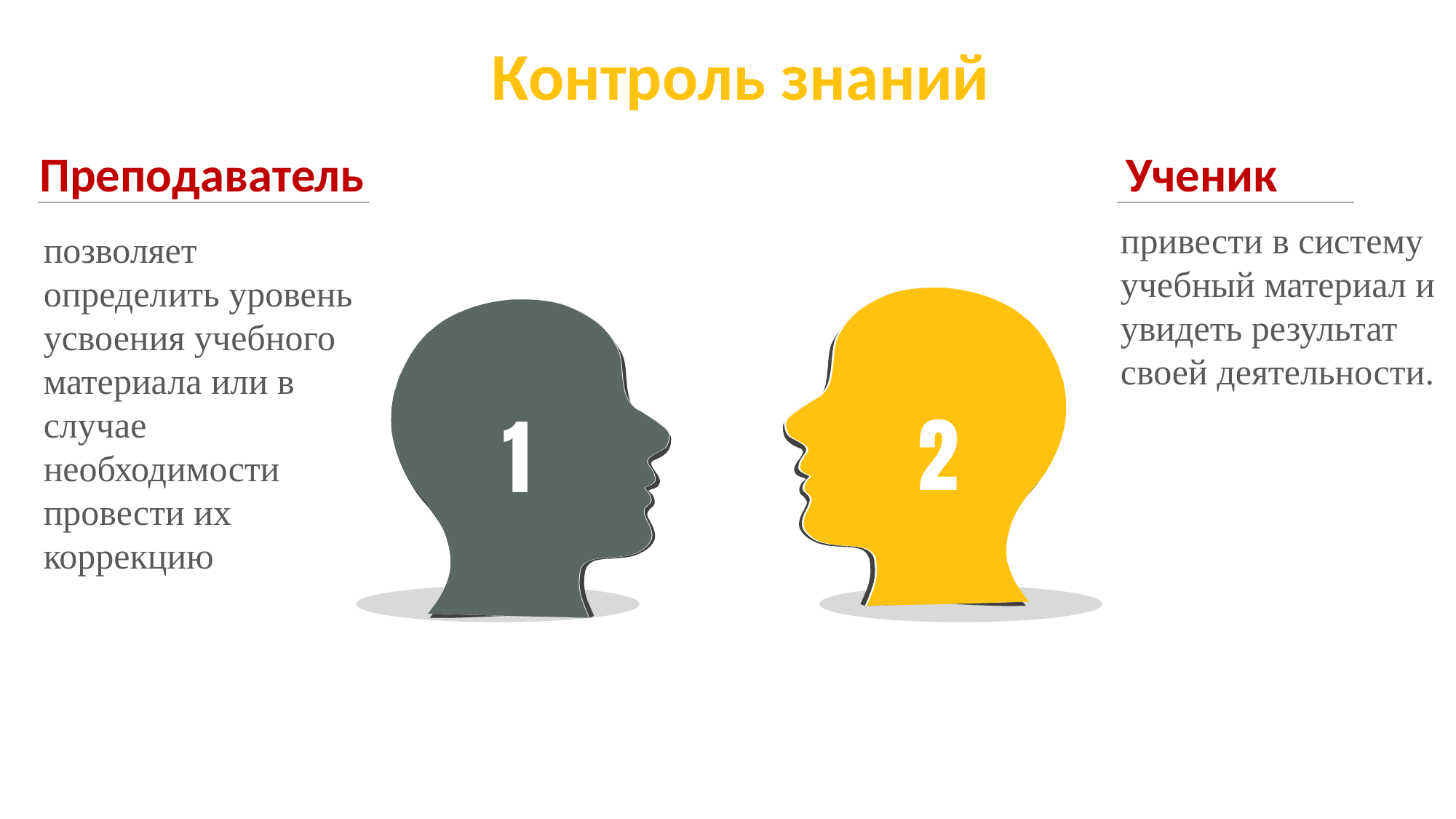

# Контроль знаний
Ученик

привести в систему учебный материал и увидеть результат своей деятельности.
Преподаватель

позволяет определить уровень усвоения учебного материала или в случае необходимости провести их коррекцию

2
1